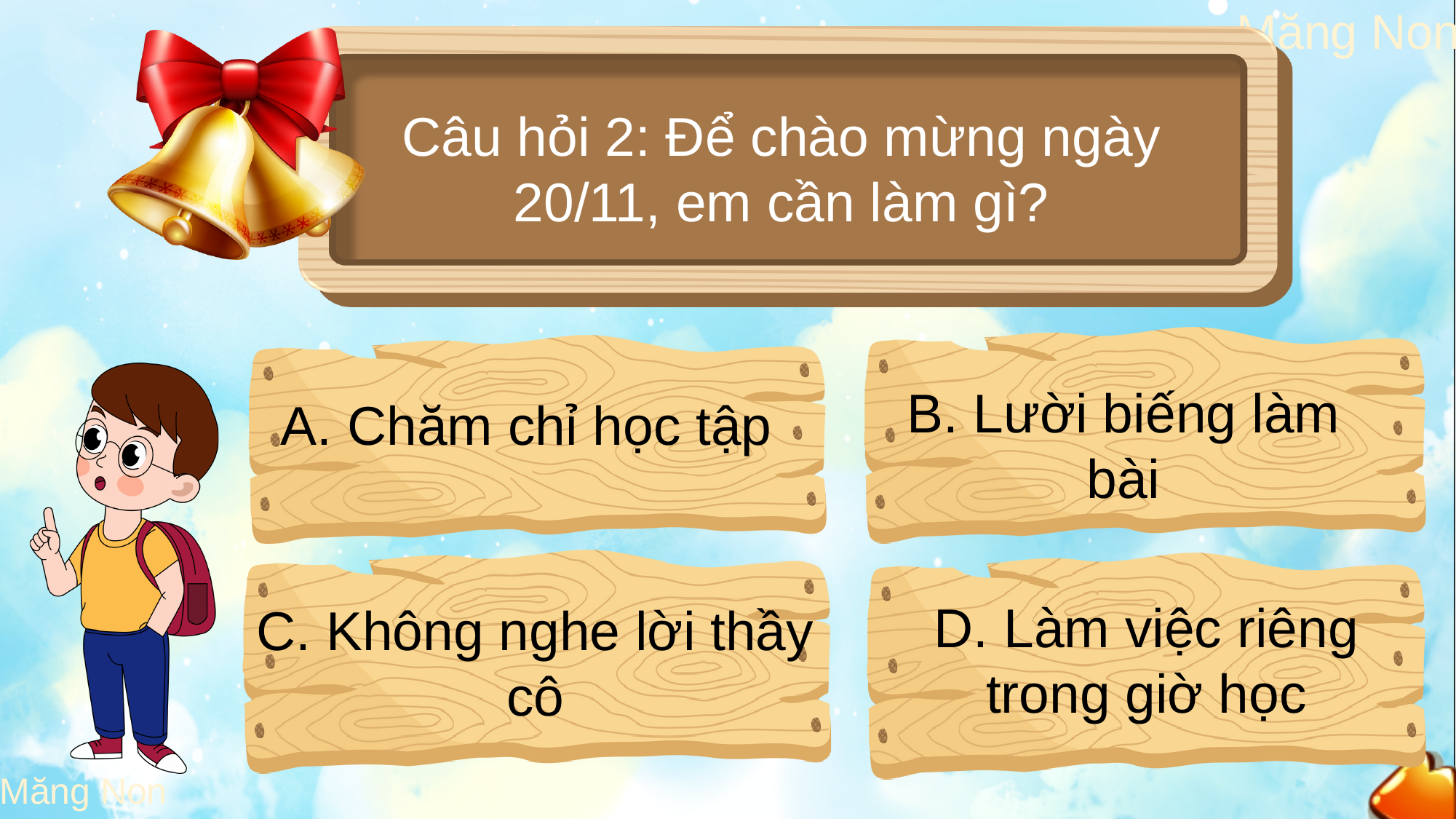

Câu hỏi 2: Để chào mừng ngày 20/11, em cần làm gì?

B. Lười biếng làm bài

A. Chăm chỉ học tập

C. Không nghe lời thầy cô

D. Làm việc riêng trong giờ học